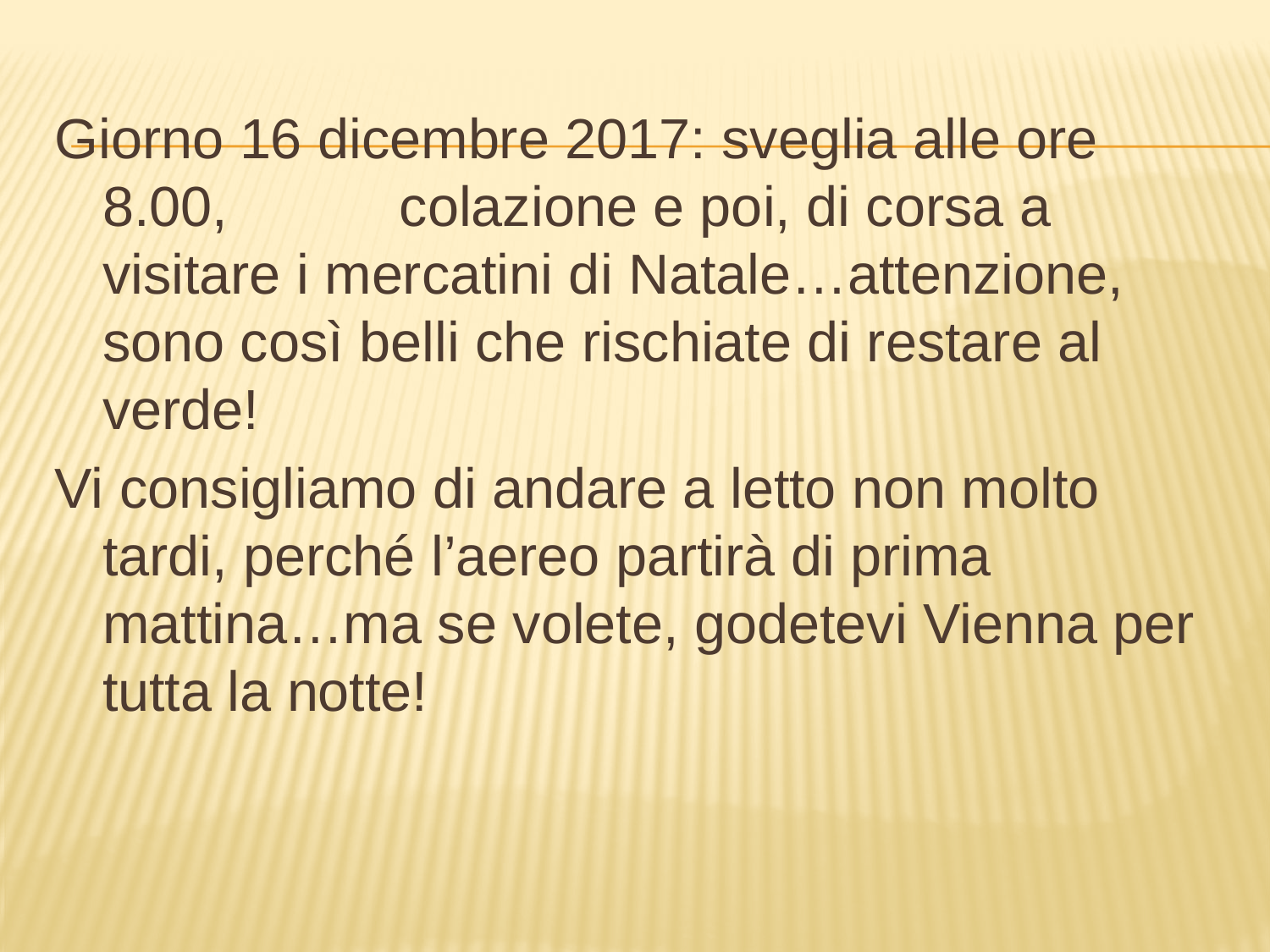

#
Giorno 16 dicembre 2017: sveglia alle ore 8.00,           colazione e poi, di corsa a visitare i mercatini di Natale…attenzione, sono così belli che rischiate di restare al verde!
Vi consigliamo di andare a letto non molto tardi, perché l’aereo partirà di prima mattina…ma se volete, godetevi Vienna per tutta la notte!